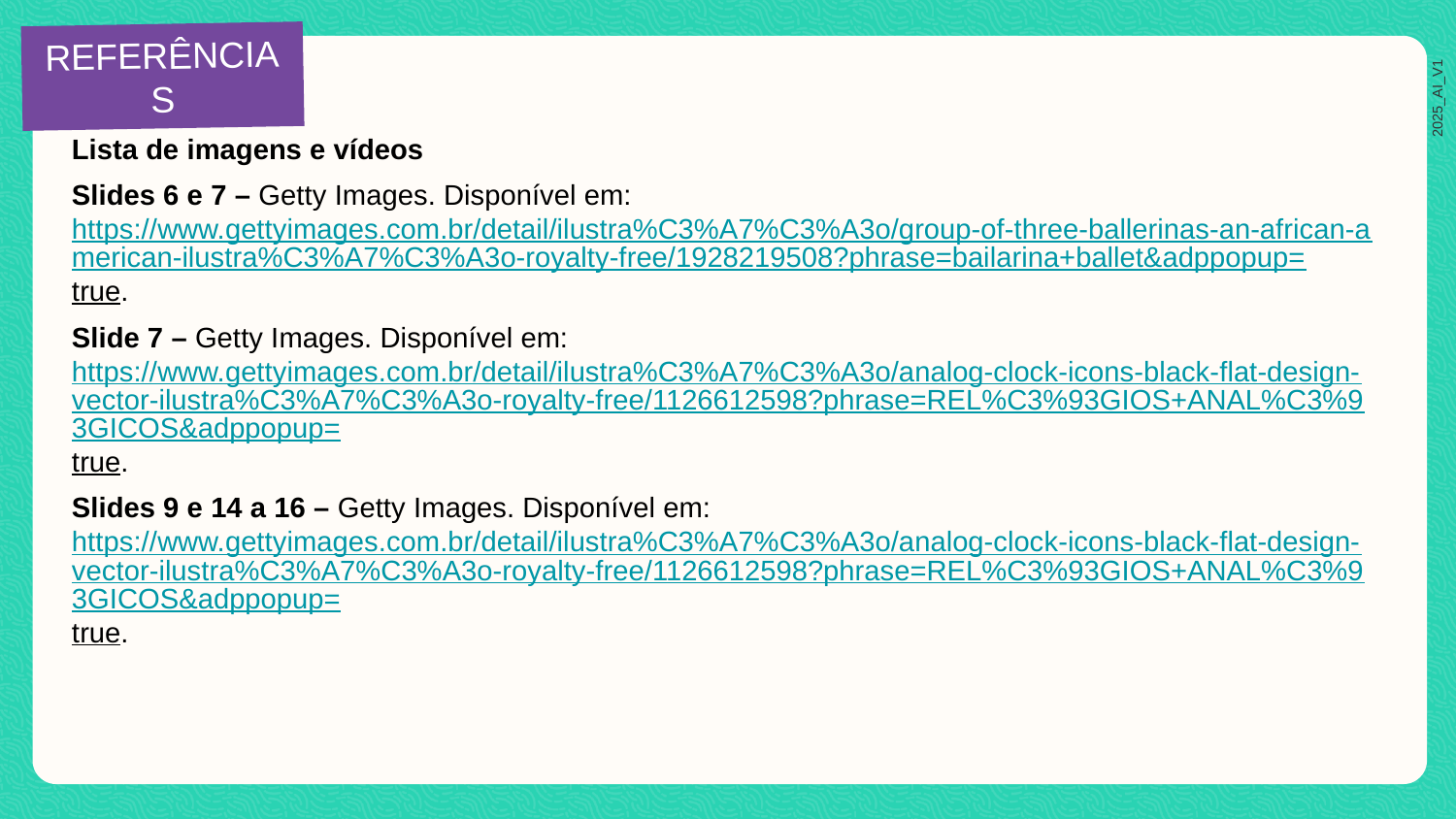

Lista de imagens e vídeos
Slides 6 e 7 – Getty Images. Disponível em: https://www.gettyimages.com.br/detail/ilustra%C3%A7%C3%A3o/group-of-three-ballerinas-an-african-american-ilustra%C3%A7%C3%A3o-royalty-free/1928219508?phrase=bailarina+ballet&adppopup=true.
Slide 7 – Getty Images. Disponível em: https://www.gettyimages.com.br/detail/ilustra%C3%A7%C3%A3o/analog-clock-icons-black-flat-design-vector-ilustra%C3%A7%C3%A3o-royalty-free/1126612598?phrase=REL%C3%93GIOS+ANAL%C3%93GICOS&adppopup=true.
Slides 9 e 14 a 16 – Getty Images. Disponível em: https://www.gettyimages.com.br/detail/ilustra%C3%A7%C3%A3o/analog-clock-icons-black-flat-design-vector-ilustra%C3%A7%C3%A3o-royalty-free/1126612598?phrase=REL%C3%93GIOS+ANAL%C3%93GICOS&adppopup=true.